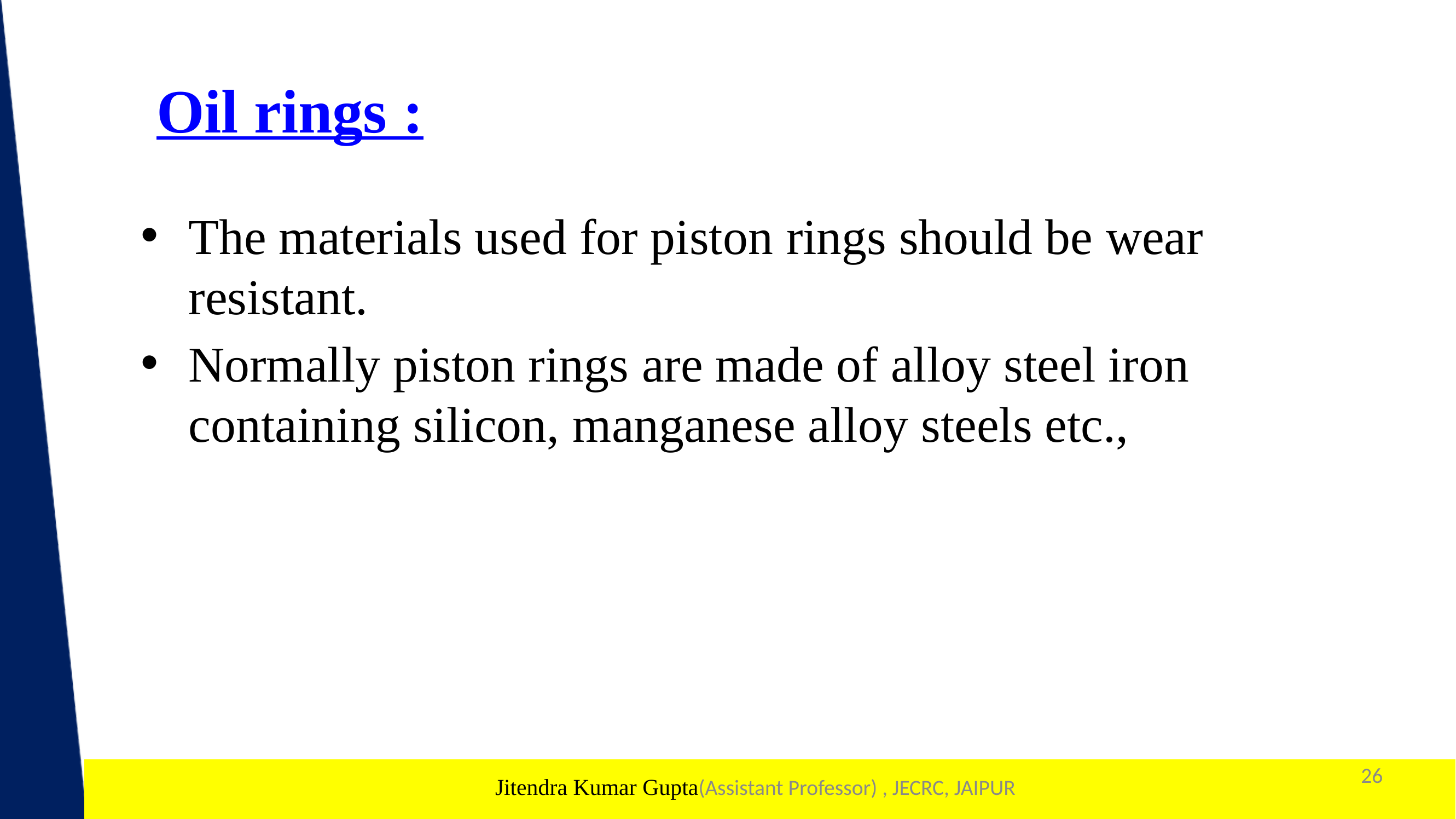

Oil rings :
The materials used for piston rings should be wear  resistant.
Normally piston rings are made of alloy steel iron  containing silicon, manganese alloy steels etc.,

26
1
Jitendra Kumar Gupta(Assistant Professor) , JECRC, JAIPUR